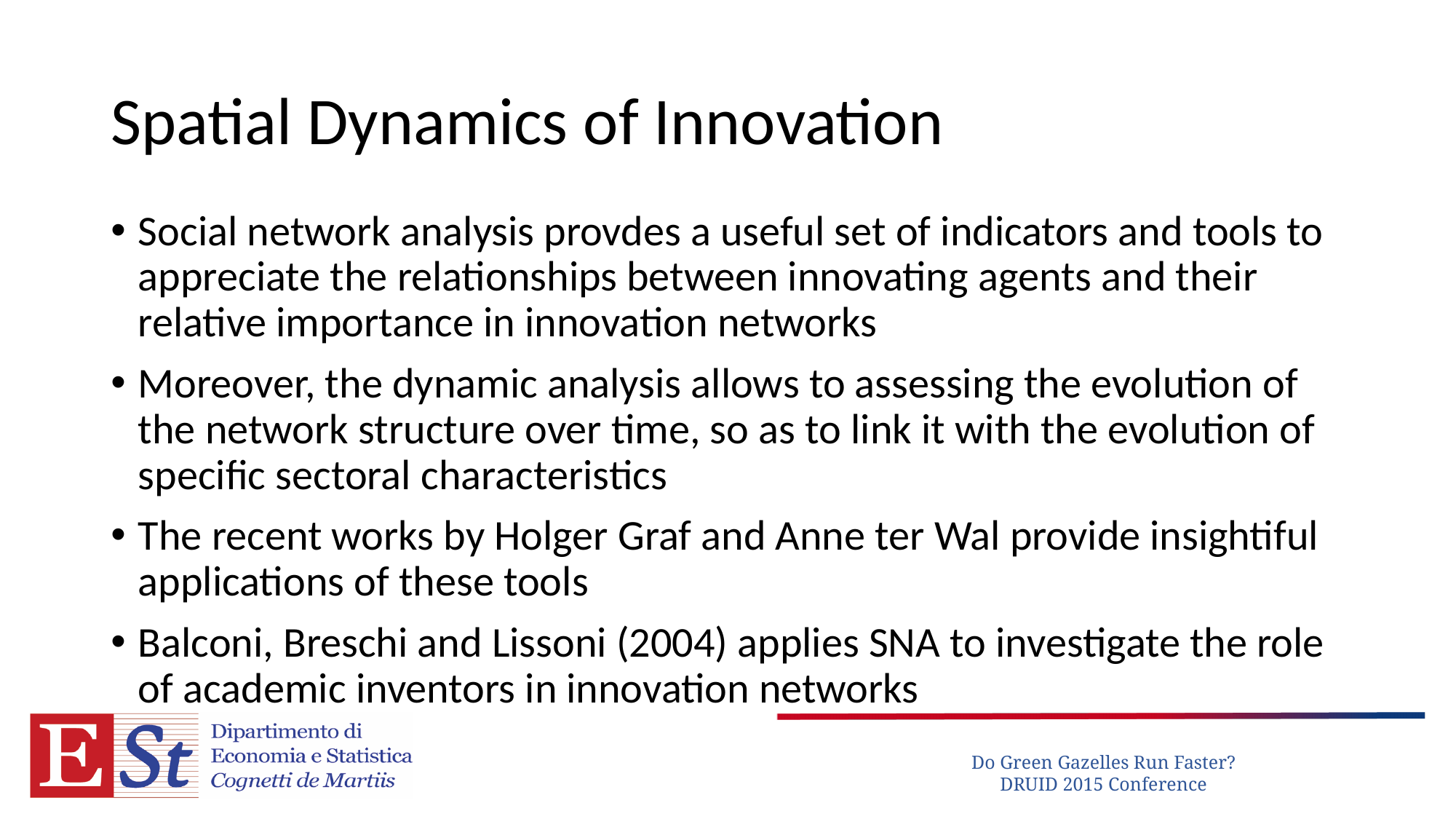

# Spatial Dynamics of Innovation
Social network analysis provdes a useful set of indicators and tools to appreciate the relationships between innovating agents and their relative importance in innovation networks
Moreover, the dynamic analysis allows to assessing the evolution of the network structure over time, so as to link it with the evolution of specific sectoral characteristics
The recent works by Holger Graf and Anne ter Wal provide insightiful applications of these tools
Balconi, Breschi and Lissoni (2004) applies SNA to investigate the role of academic inventors in innovation networks